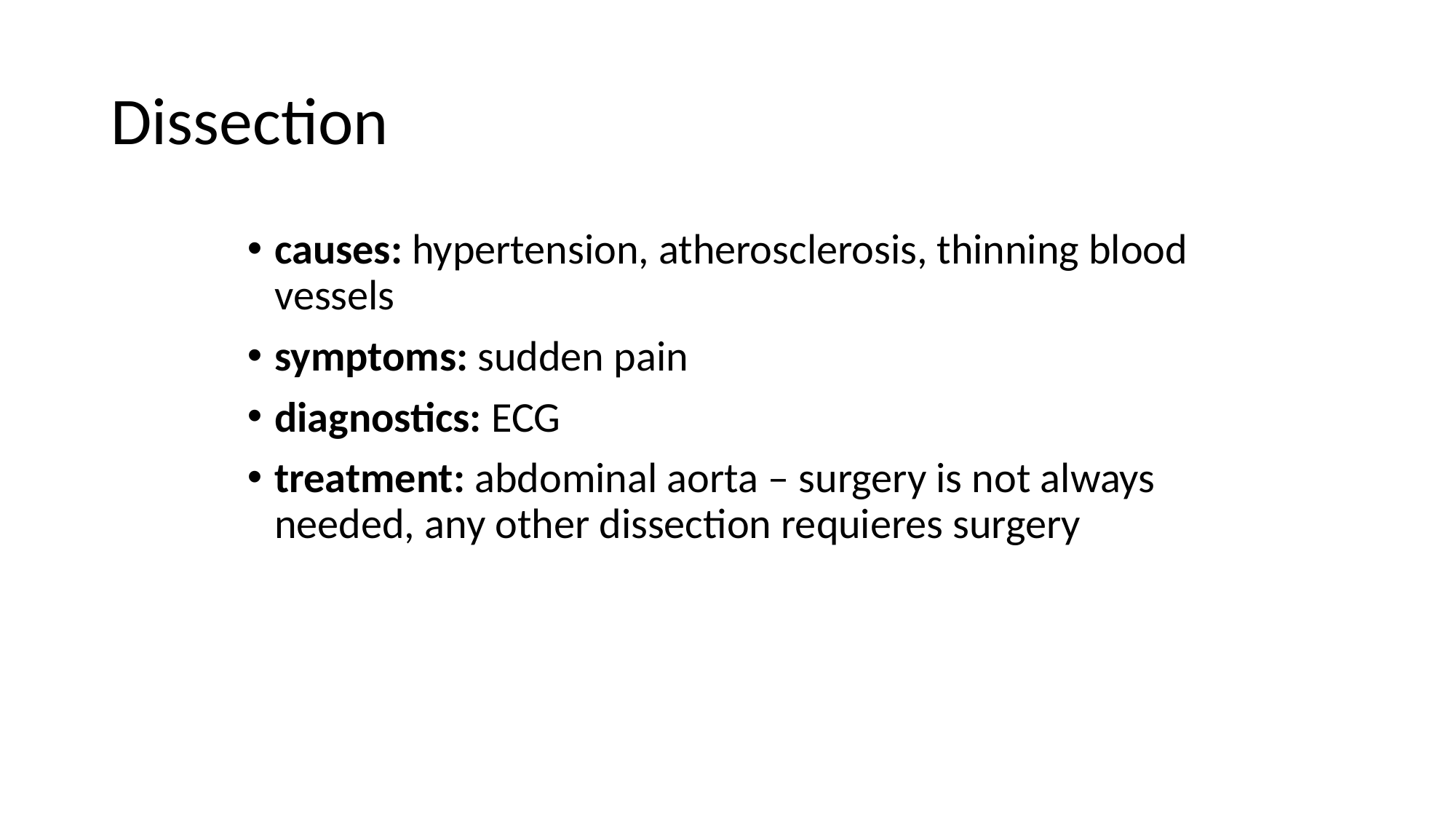

# Dissection
causes: hypertension, atherosclerosis, thinning blood vessels
symptoms: sudden pain
diagnostics: ECG
treatment: abdominal aorta – surgery is not always needed, any other dissection requieres surgery